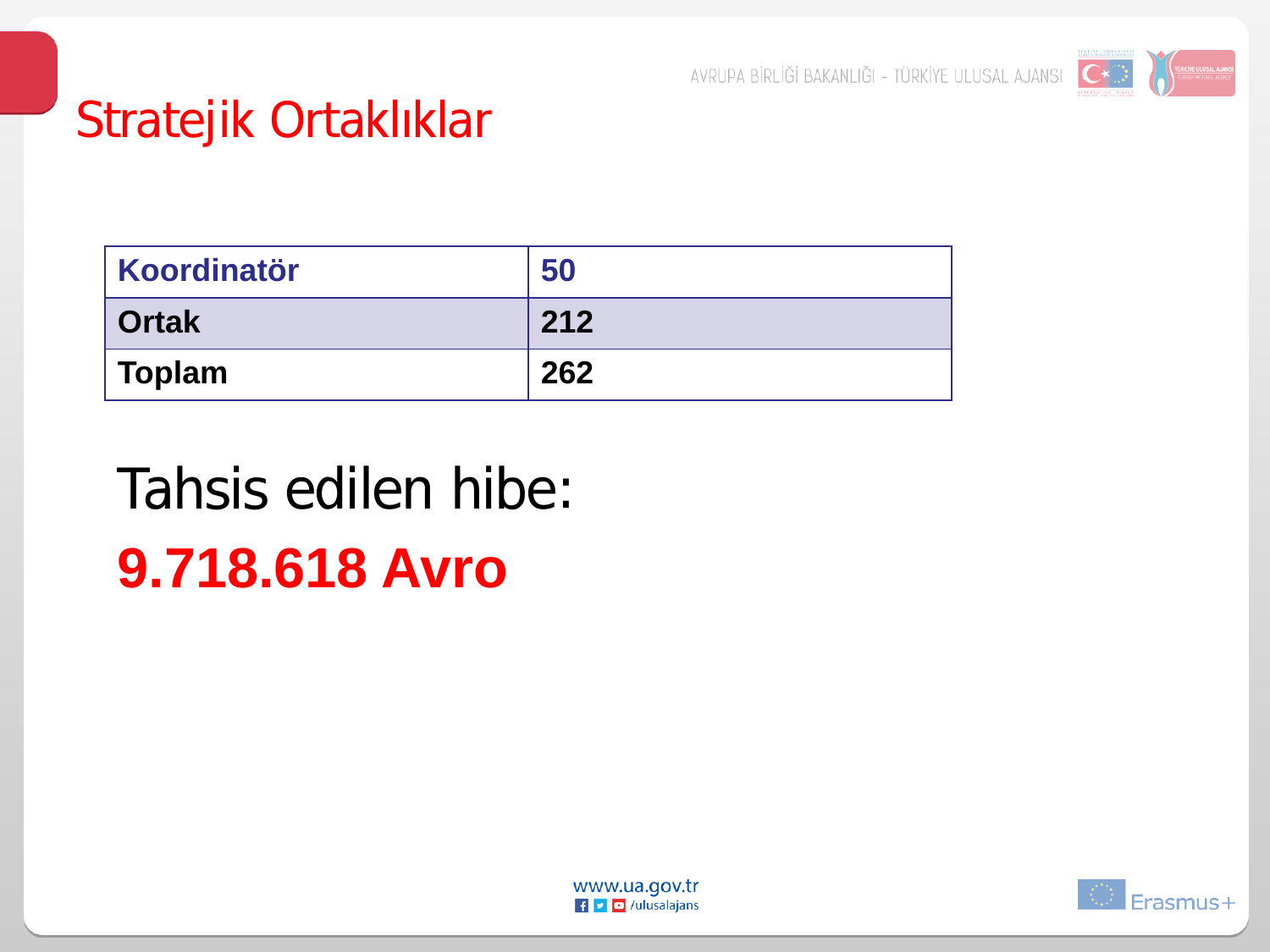

# Stratejik Ortaklıklar
| Koordinatör | 50 |
| --- | --- |
| Ortak | 212 |
| Toplam | 262 |
Tahsis edilen hibe:
9.718.618 Avro